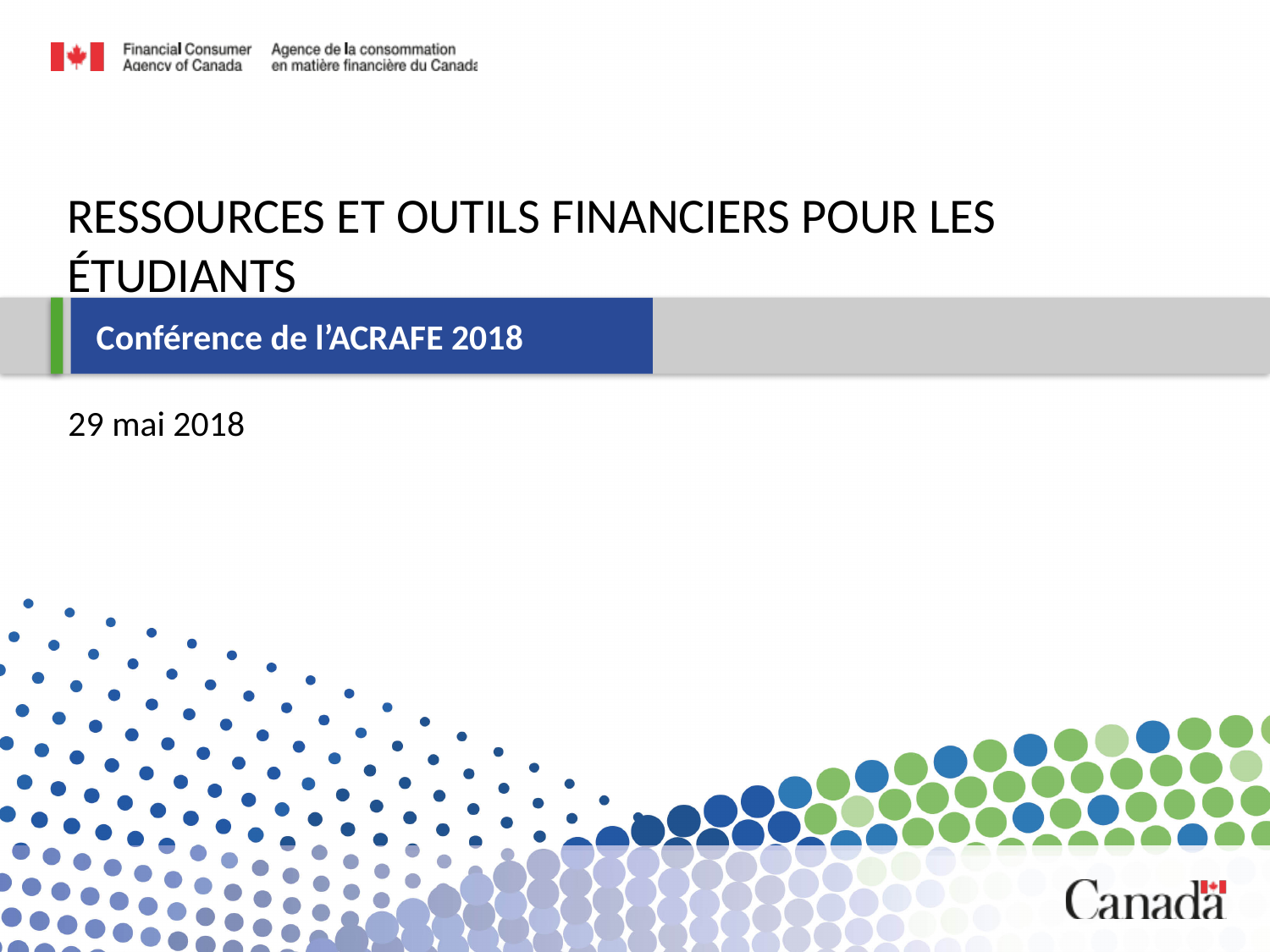

# RESSOURCES ET OUTILS FINANCIERS POUR LES ÉTUDIANTS
Conférence de l’ACRAFE 2018
29 mai 2018